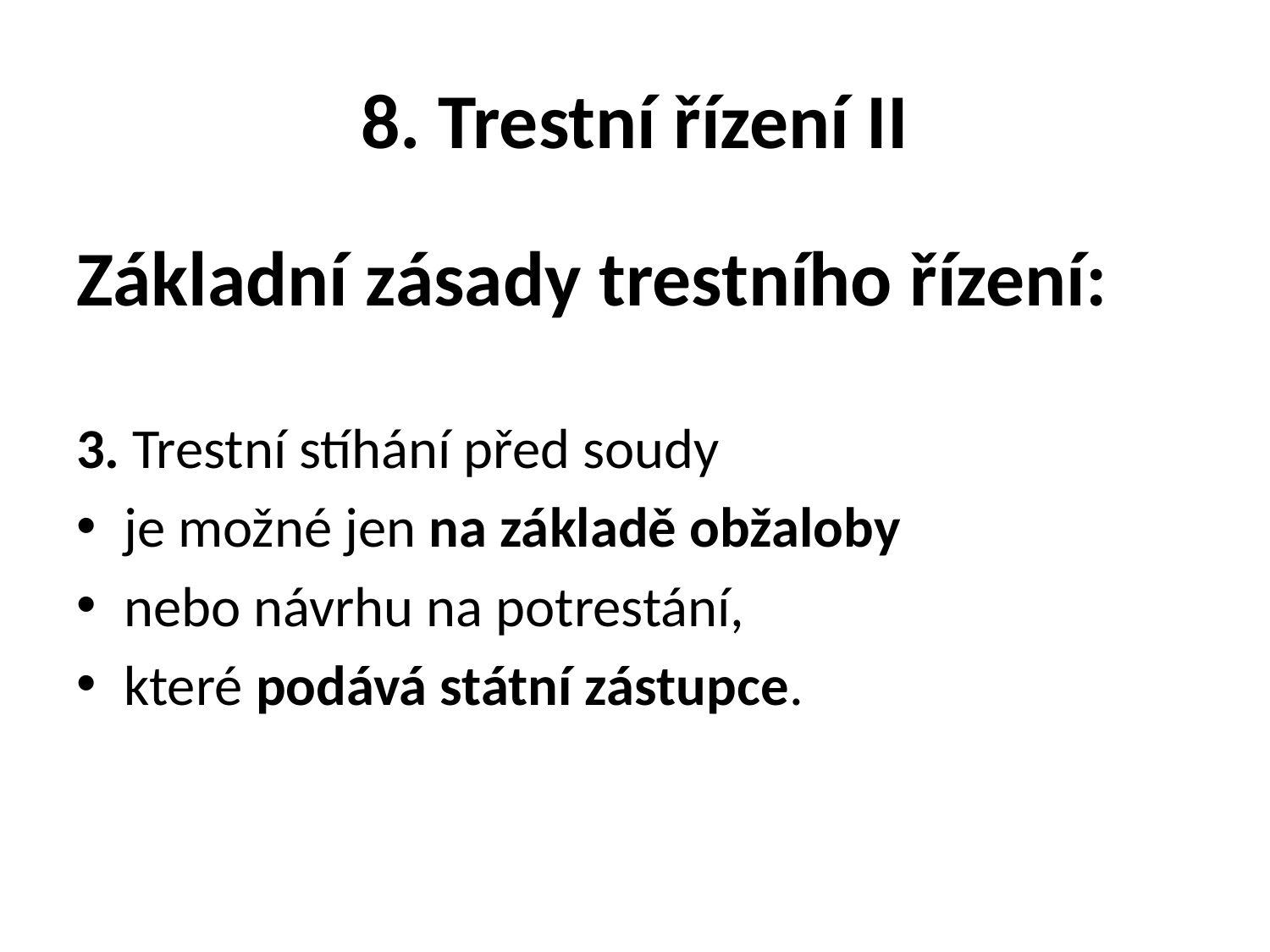

# 8. Trestní řízení II
Základní zásady trestního řízení:

3. Trestní stíhání před soudy
je možné jen na základě obžaloby
nebo návrhu na potrestání,
které podává státní zástupce.